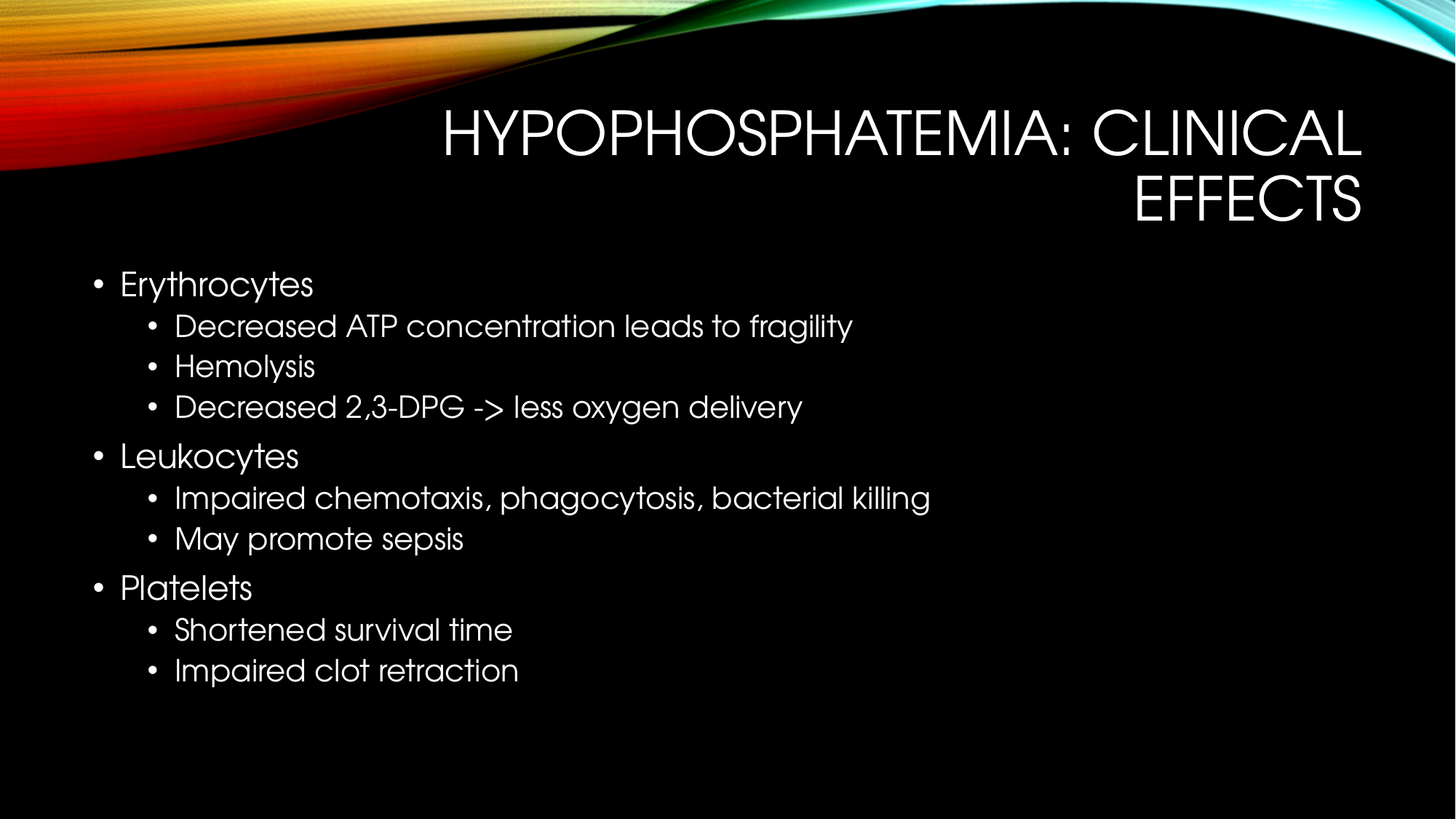

# Hypophosphatemia: clinical effects
Erythrocytes
Decreased ATP concentration leads to fragility
Hemolysis
Decreased 2,3-DPG -> less oxygen delivery
Leukocytes
Impaired chemotaxis, phagocytosis, bacterial killing
May promote sepsis
Platelets
Shortened survival time
Impaired clot retraction